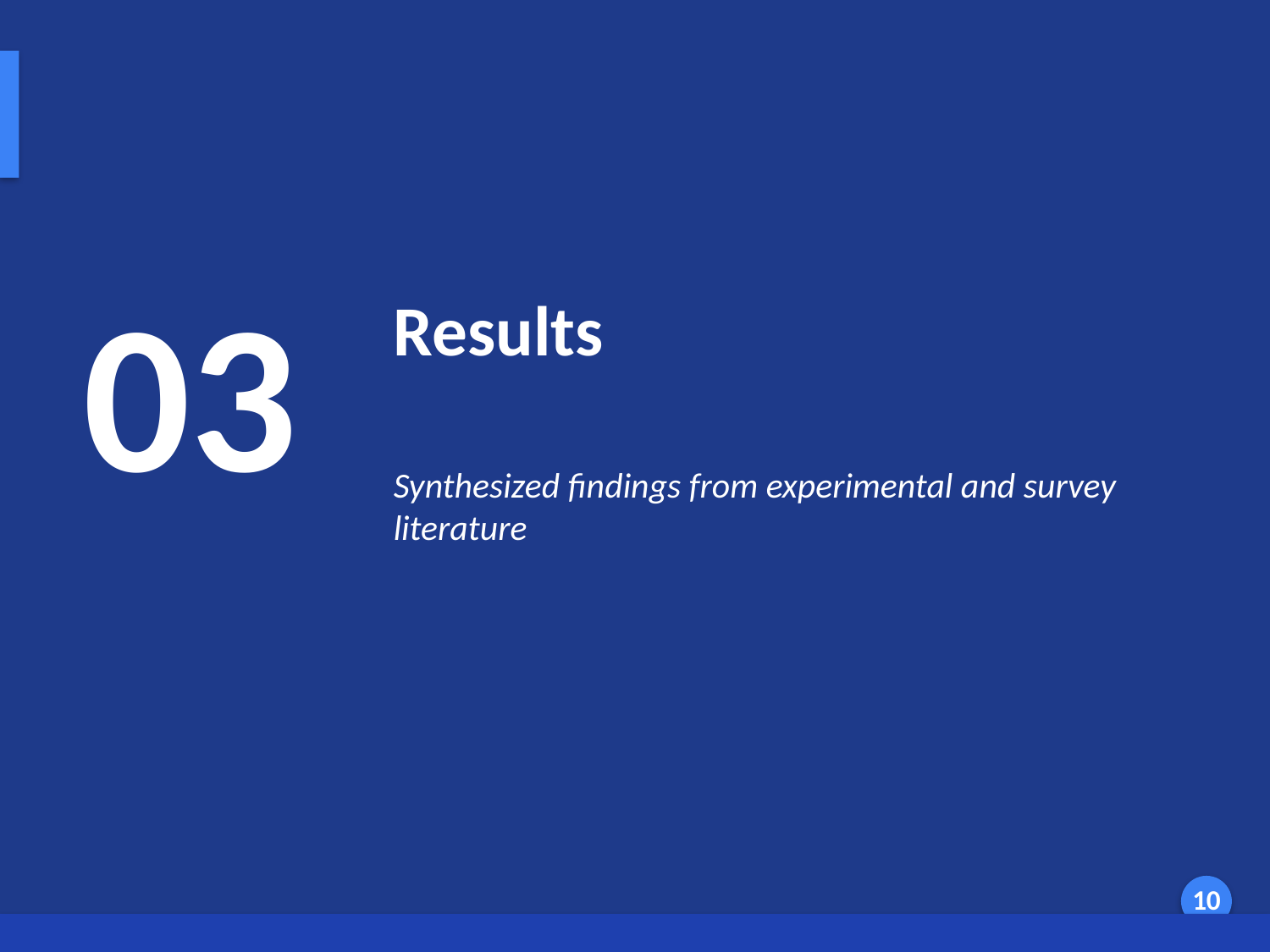

Results Overview
03
Results
Synthesized findings from experimental and survey literature
Generated by AI Scholar Frontier

10